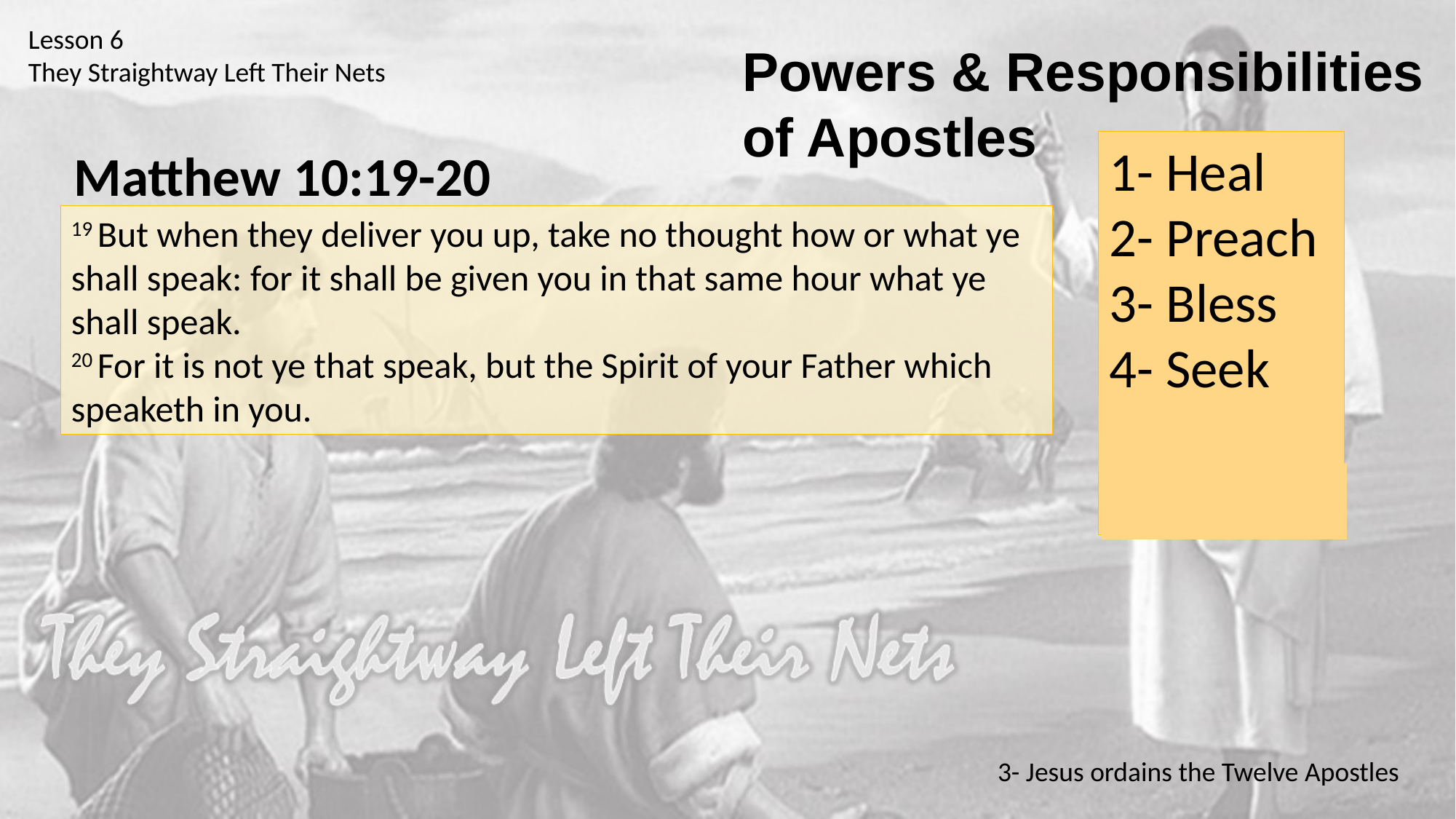

Lesson 6
They Straightway Left Their Nets
Powers & Responsibilities of Apostles
1- Heal
2- Preach
3- Bless
4- Seek
5- Teach
6- 100%
Matthew 10:19-20
19 But when they deliver you up, take no thought how or what ye shall speak: for it shall be given you in that same hour what ye shall speak.
20 For it is not ye that speak, but the Spirit of your Father which speaketh in you.

3- Jesus ordains the Twelve Apostles